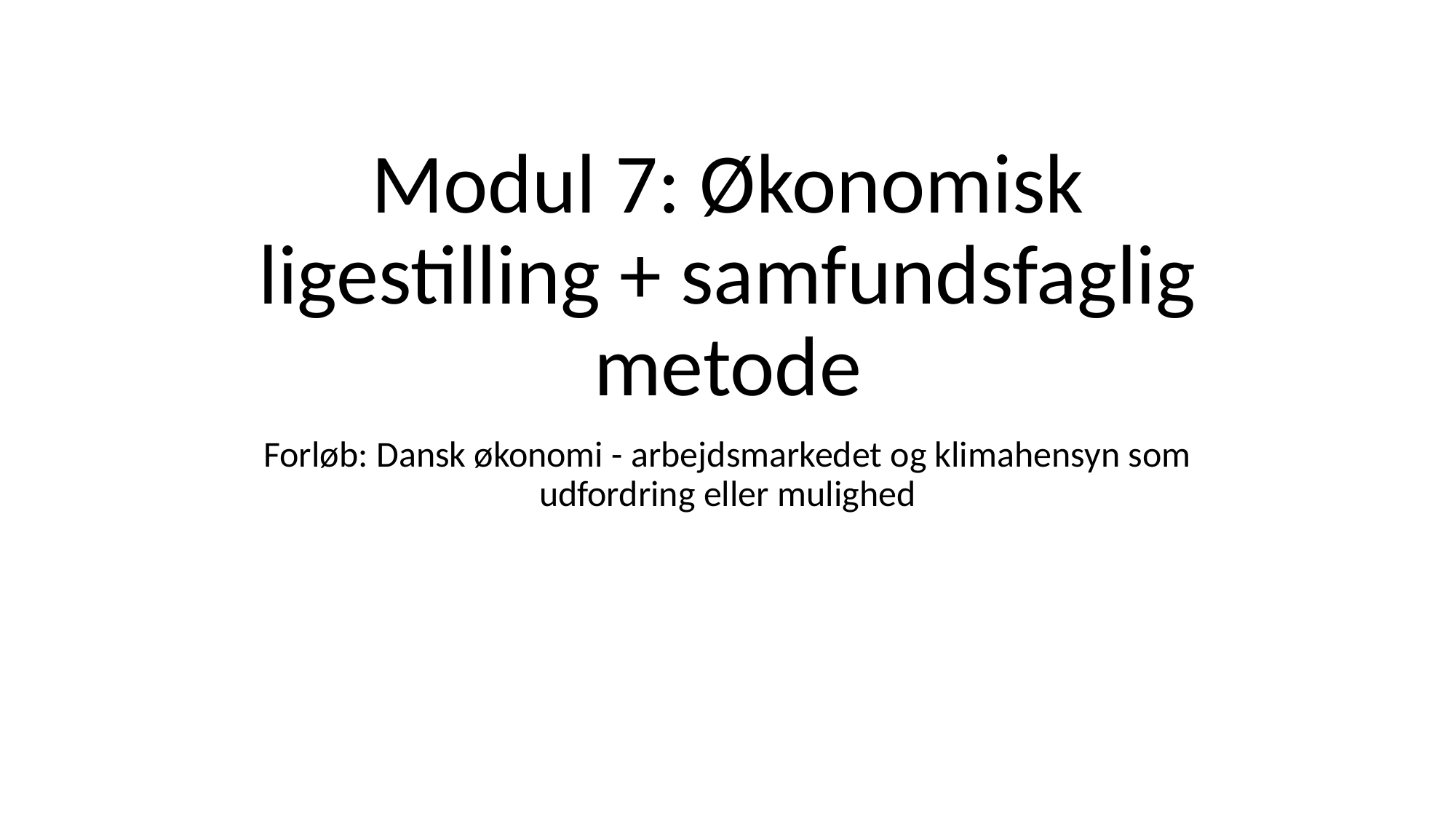

# Modul 7: Økonomisk ligestilling + samfundsfaglig metode
Forløb: Dansk økonomi - arbejdsmarkedet og klimahensyn som udfordring eller mulighed